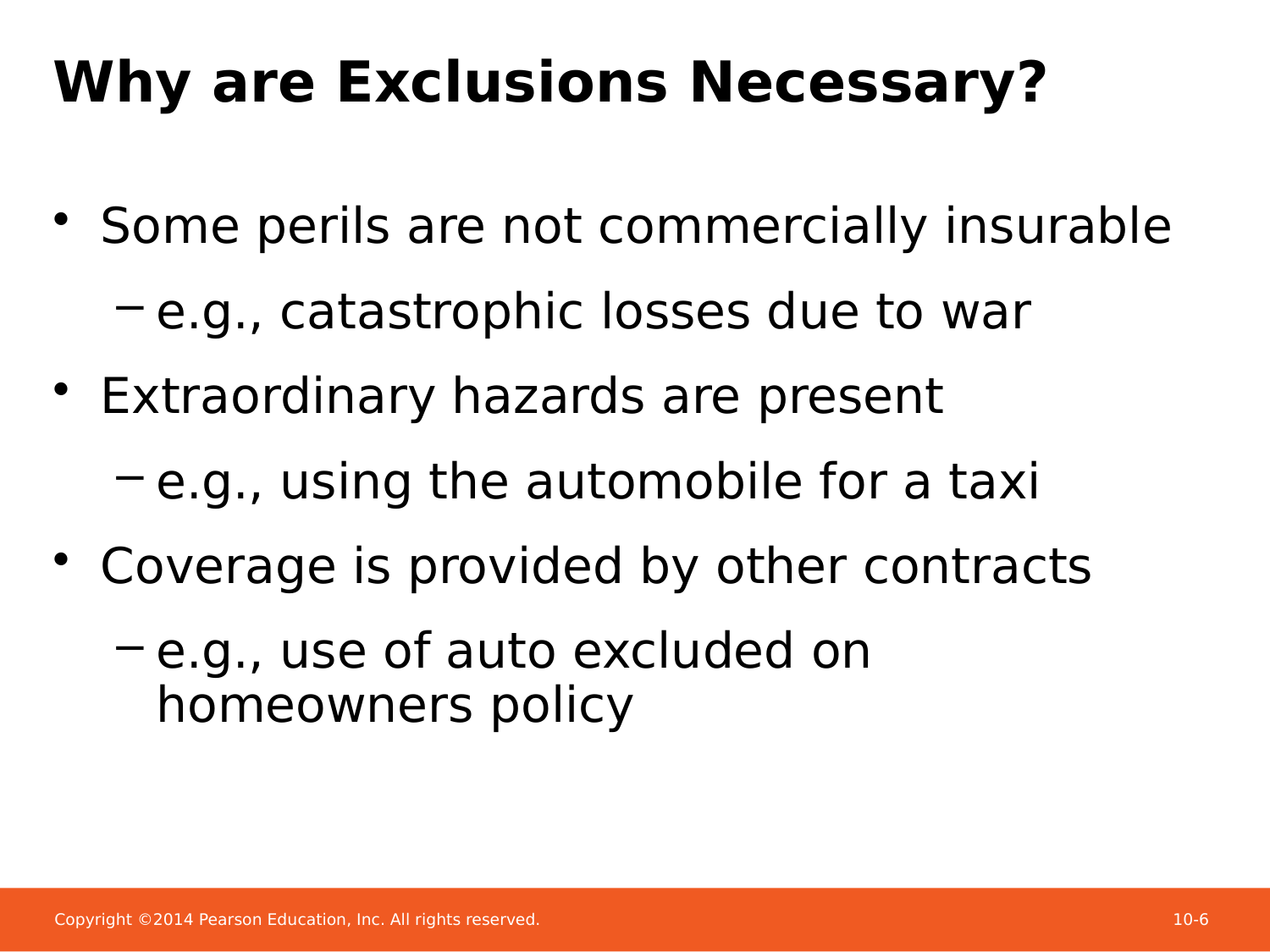

# Why are Exclusions Necessary?
Some perils are not commercially insurable
e.g., catastrophic losses due to war
Extraordinary hazards are present
e.g., using the automobile for a taxi
Coverage is provided by other contracts
e.g., use of auto excluded on homeowners policy